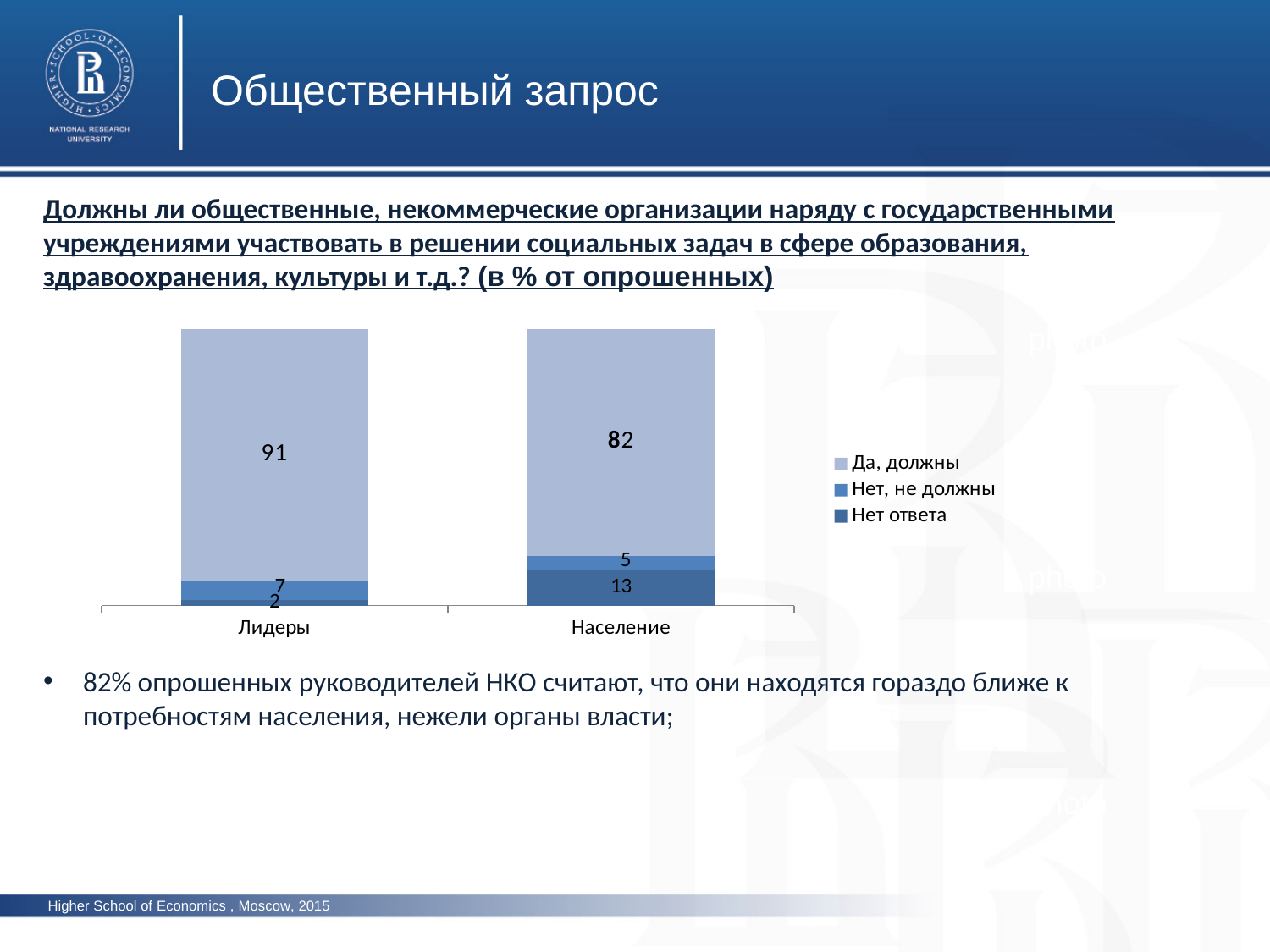

Общественный запрос
Должны ли общественные, некоммерческие организации наряду с государственными учреждениями участвовать в решении социальных задач в сфере образования, здравоохранения, культуры и т.д.? (в % от опрошенных)

82% опрошенных руководителей НКО считают, что они находятся гораздо ближе к потребностям населения, нежели органы власти;

photo

### Chart

| Category | Нет ответа | Нет, не должны | Да, должны |
|---|---|---|---|
| Лидеры | 2.0 | 7.0 | 91.0 |
| Население | 13.0 | 5.0 | 82.0 |
photo
photo
Higher School of Economics , Moscow, 2015